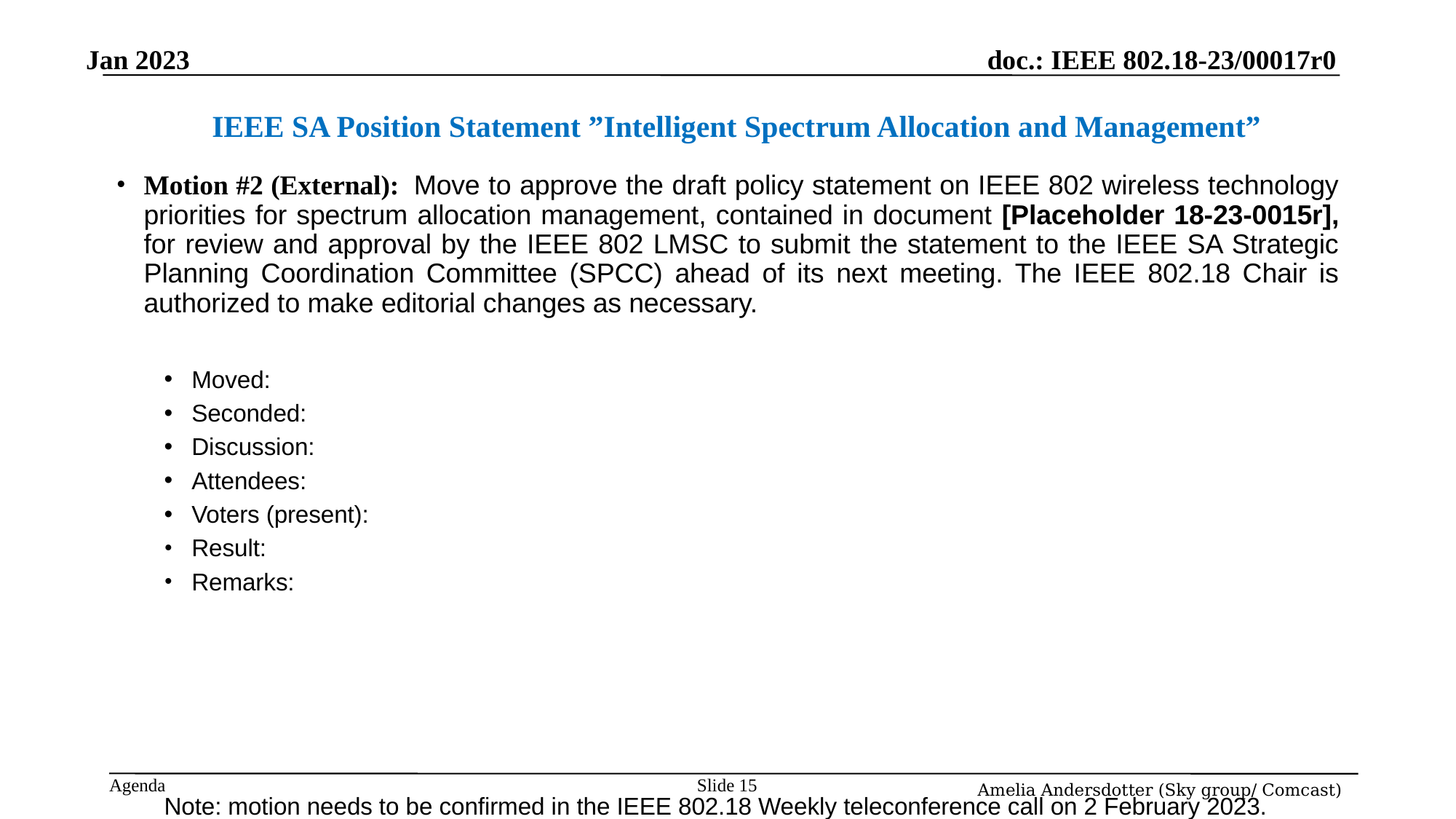

# IEEE SA Position Statement ”Intelligent Spectrum Allocation and Management”
Motion #2 (External):  Move to approve the draft policy statement on IEEE 802 wireless technology priorities for spectrum allocation management, contained in document [Placeholder 18-23-0015r], for review and approval by the IEEE 802 LMSC to submit the statement to the IEEE SA Strategic Planning Coordination Committee (SPCC) ahead of its next meeting. The IEEE 802.18 Chair is authorized to make editorial changes as necessary.

Moved:
Seconded:
Discussion:
Attendees:
Voters (present):
Result:
Remarks:

Note: motion needs to be confirmed in the IEEE 802.18 Weekly teleconference call on 2 February 2023.
Slide 15
Amelia Andersdotter (Sky group/ Comcast)